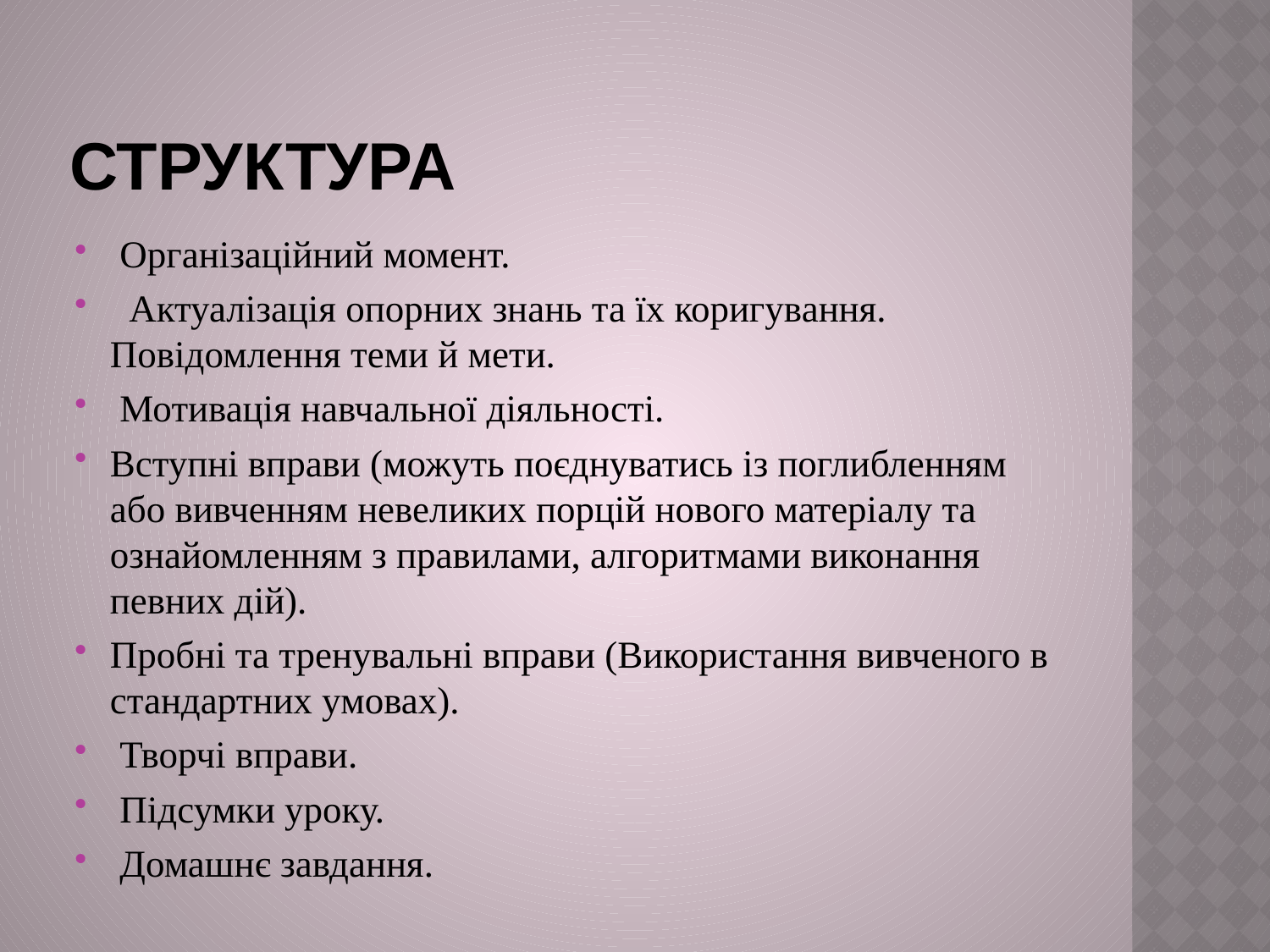

# Структура
 Організаційний момент.
  Актуалізація опорних знань та їх коригування. Повідомлення теми й мети.
 Мотивація навчальної діяльності.
Вступні вправи (можуть поєднуватись із поглибленням або вивченням невеликих порцій нового матеріалу та ознайомленням з правилами, алгоритмами виконання певних дій).
Пробні та тренувальні вправи (Використання вивченого в стандартних умовах).
 Творчі вправи.
 Підсумки уроку.
 Домашнє завдання.